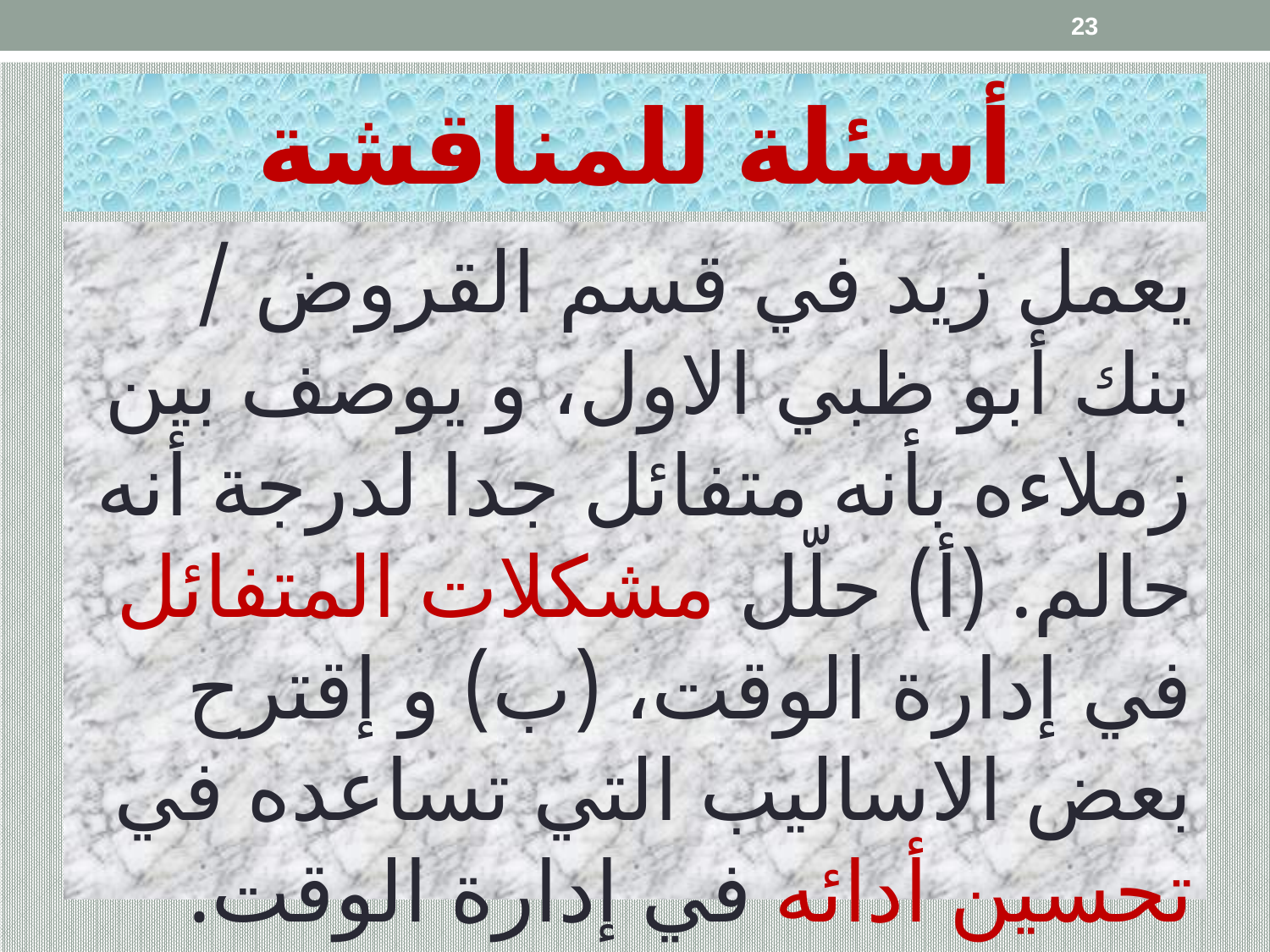

23
# أسئلة للمناقشة
يعمل زيد في قسم القروض / بنك أبو ظبي الاول، و يوصف بين زملاءه بأنه متفائل جدا لدرجة أنه حالم. (أ) حلّل مشكلات المتفائل في إدارة الوقت، (ب) و إقترح بعض الاساليب التي تساعده في تحسين أدائه في إدارة الوقت.